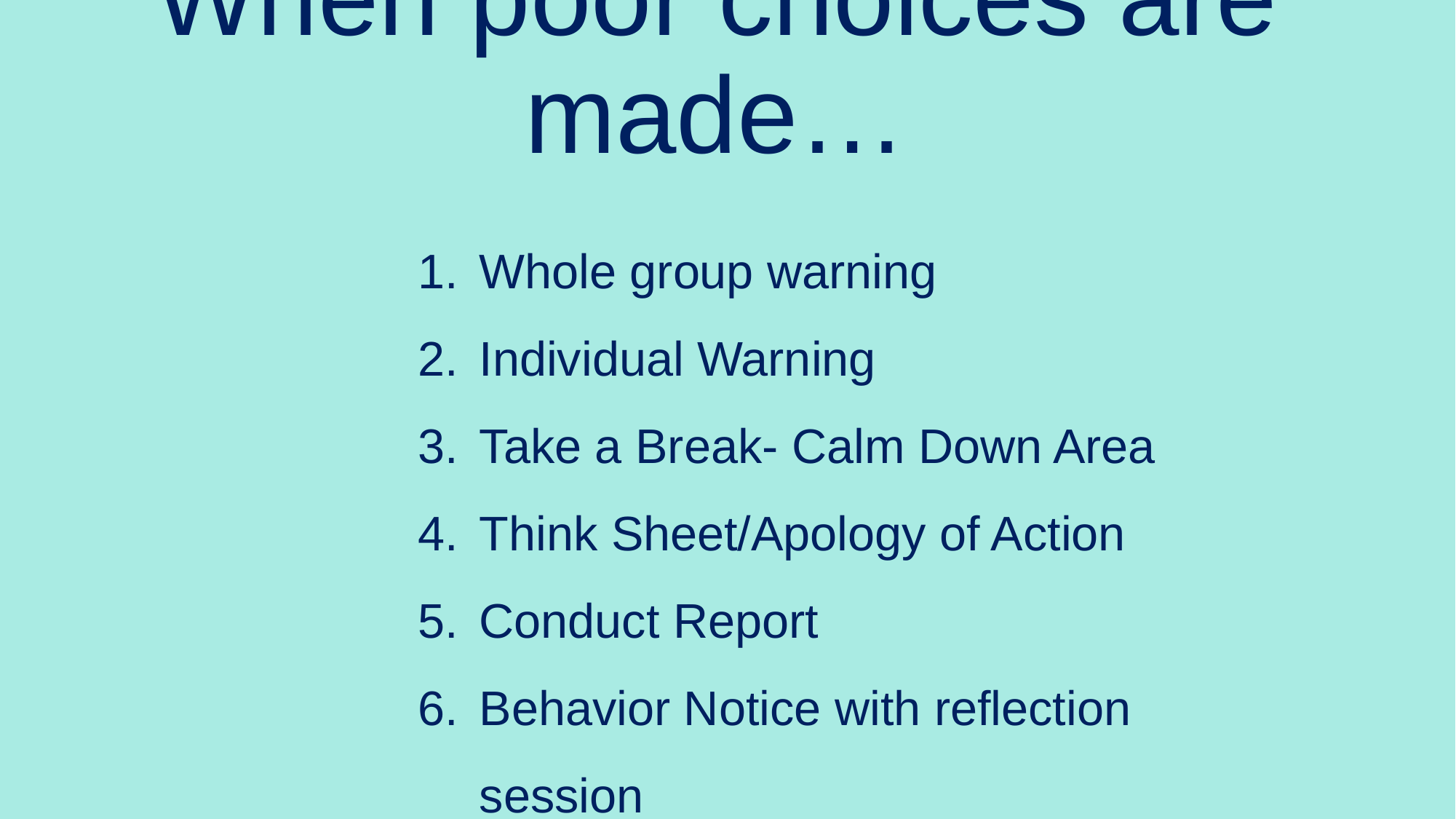

# When poor choices are made…
Whole group warning
Individual Warning
Take a Break- Calm Down Area
Think Sheet/Apology of Action
Conduct Report
Behavior Notice with reflection session